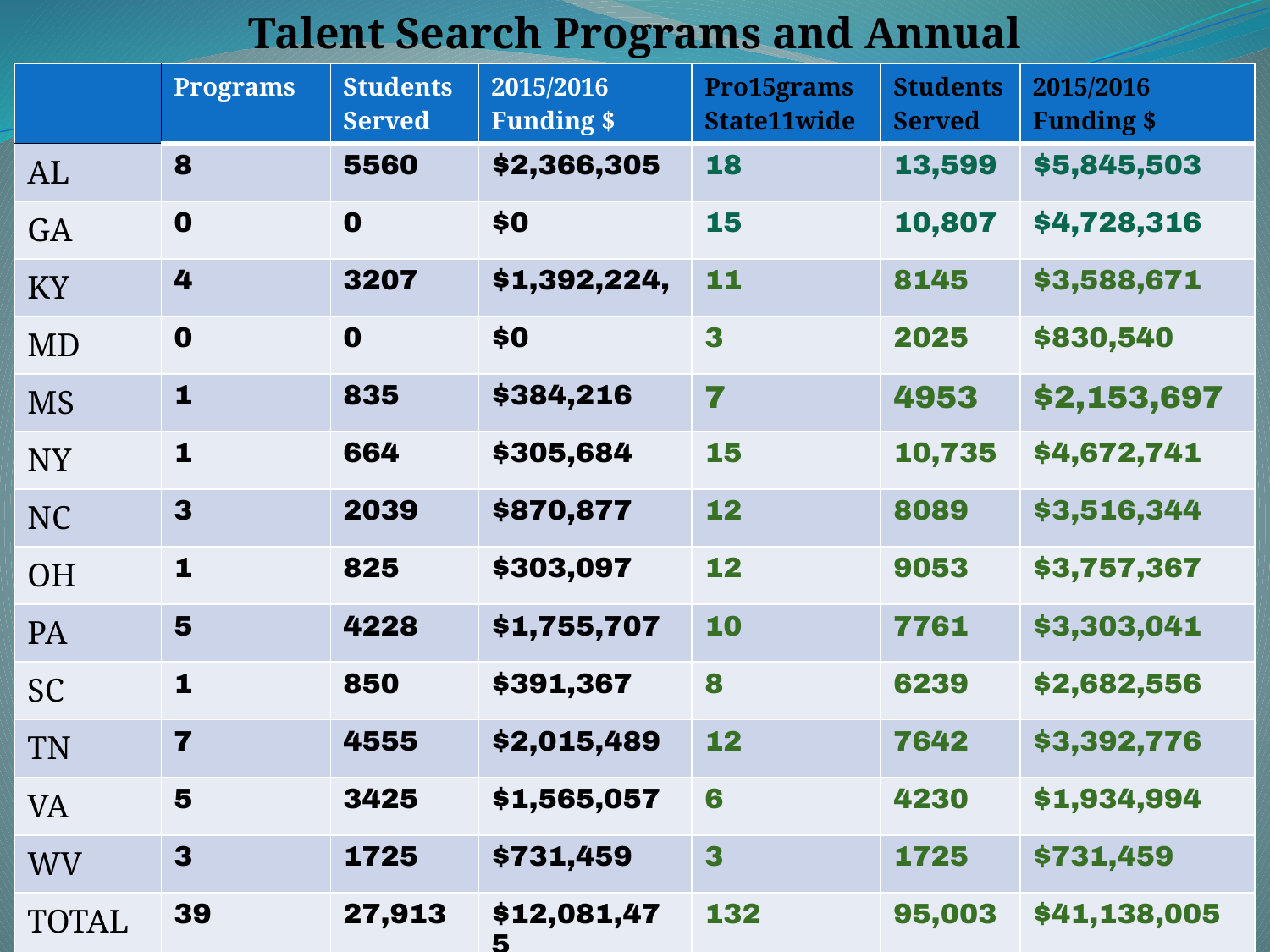

Talent Search Programs and Annual Funding
|  | Programs | Students Served | 2015/2016 Funding $ | Pro15grams State11wide | Students Served | 2015/2016 Funding $ |
| --- | --- | --- | --- | --- | --- | --- |
| AL | 8 | 5560 | $2,366,305 | 18 | 13,599 | $5,845,503 |
| GA | 0 | 0 | $0 | 15 | 10,807 | $4,728,316 |
| KY | 4 | 3207 | $1,392,224, | 11 | 8145 | $3,588,671 |
| MD | 0 | 0 | $0 | 3 | 2025 | $830,540 |
| MS | 1 | 835 | $384,216 | 7 | 4953 | $2,153,697 |
| NY | 1 | 664 | $305,684 | 15 | 10,735 | $4,672,741 |
| NC | 3 | 2039 | $870,877 | 12 | 8089 | $3,516,344 |
| OH | 1 | 825 | $303,097 | 12 | 9053 | $3,757,367 |
| PA | 5 | 4228 | $1,755,707 | 10 | 7761 | $3,303,041 |
| SC | 1 | 850 | $391,367 | 8 | 6239 | $2,682,556 |
| TN | 7 | 4555 | $2,015,489 | 12 | 7642 | $3,392,776 |
| VA | 5 | 3425 | $1,565,057 | 6 | 4230 | $1,934,994 |
| WV | 3 | 1725 | $731,459 | 3 | 1725 | $731,459 |
| TOTAL | 39 | 27,913 | $12,081,475 | 132 | 95,003 | $41,138,005 |